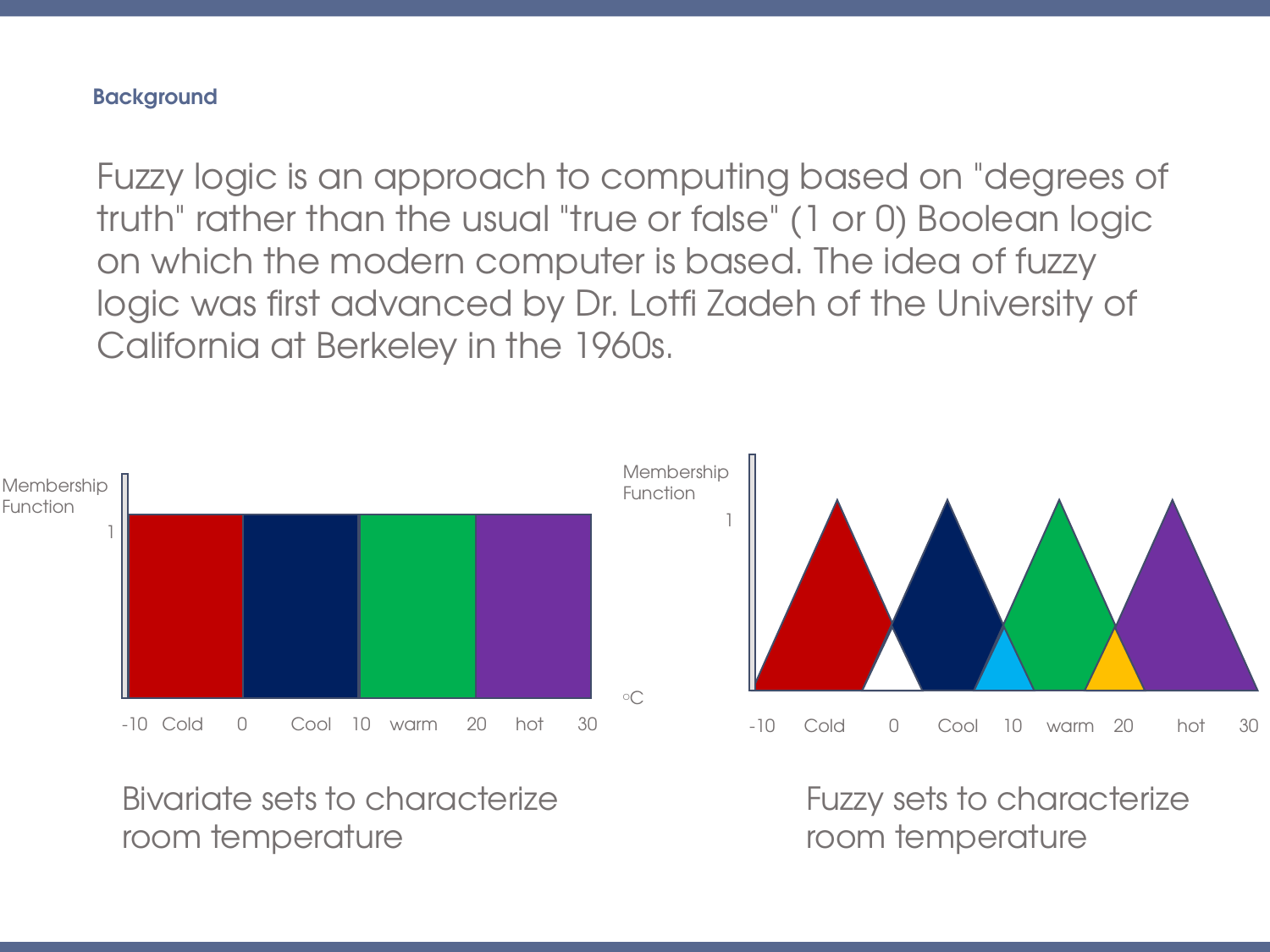

Background
Fuzzy logic is an approach to computing based on "degrees of truth" rather than the usual "true or false" (1 or 0) Boolean logic on which the modern computer is based. The idea of fuzzy logic was first advanced by Dr. Lotfi Zadeh of the University of California at Berkeley in the 1960s.
Membership Function

1
-10      Cold         0        Cool     10     warm    20         hot       30
Membership Function

OC
-10   Cold       0         Cool    10    warm      20      hot       30
1
Bivariate sets to characterize room temperature
Fuzzy sets to characterize room temperature